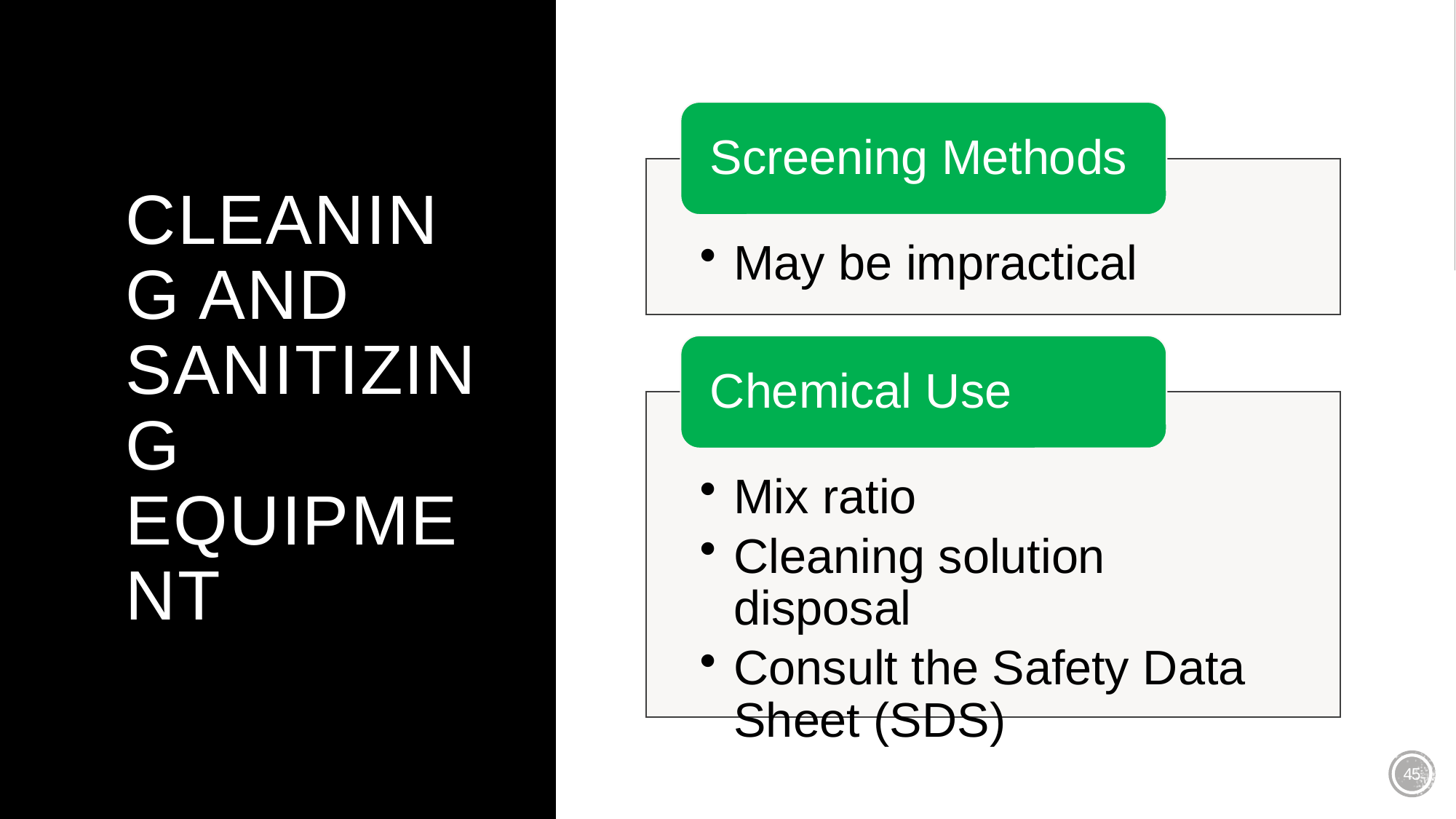

# Cleaning and Sanitizing Equipment
May be impractical
Screening Methods
Mix ratio
Cleaning solution disposal
Consult the Safety Data Sheet (SDS)
Chemical Use

45